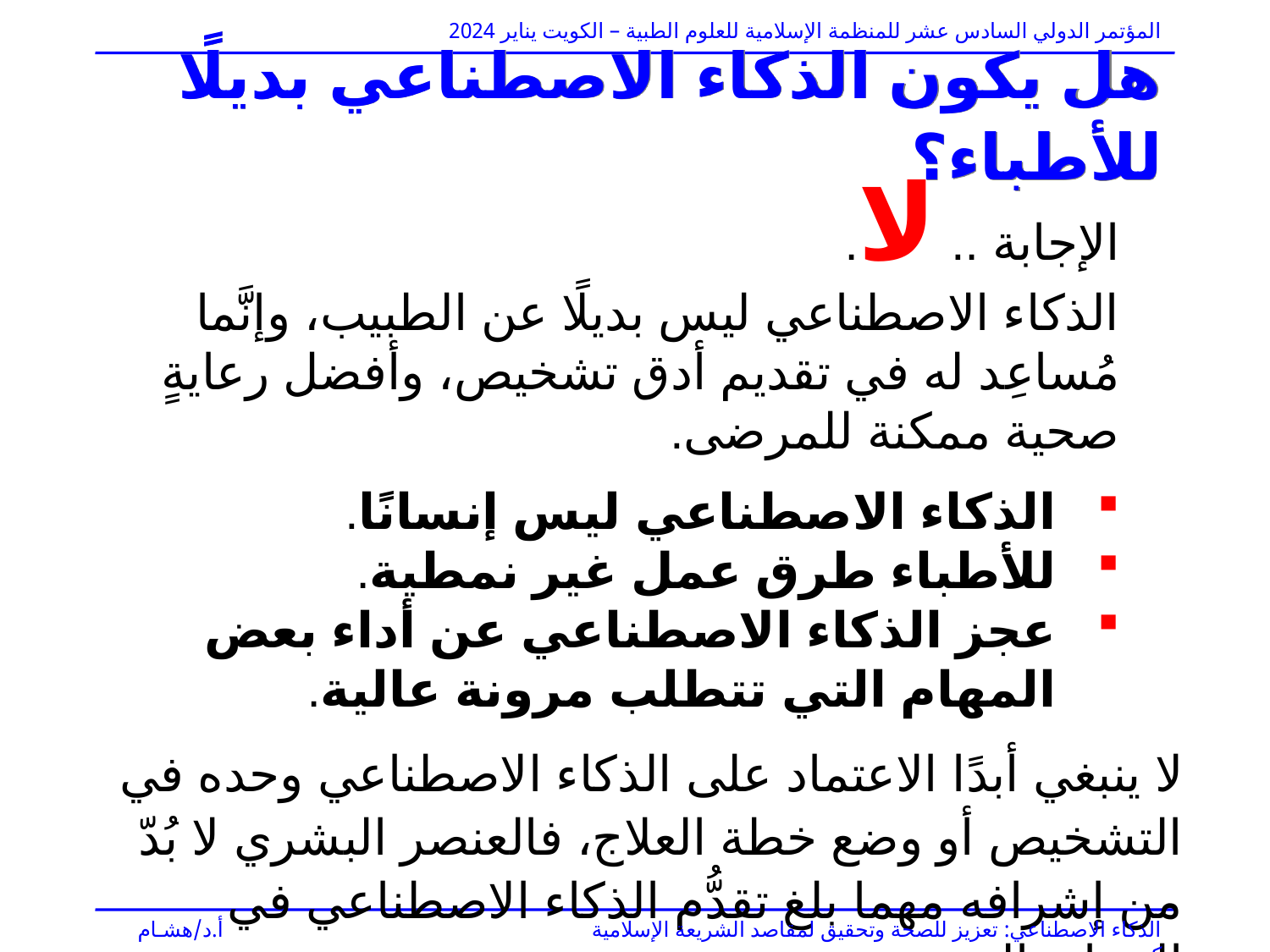

# هل يكون الذكاء الاصطناعي بديلًا للأطباء؟
الإجابة .. لا.
الذكاء الاصطناعي ليس بديلًا عن الطبيب، وإنَّما مُساعِد له في تقديم أدق تشخيص، وأفضل رعايةٍ صحية ممكنة للمرضى.

الذكاء الاصطناعي ليس إنسانًا.
للأطباء طرق عمل غير نمطية.
عجز الذكاء الاصطناعي عن أداء بعض المهام التي تتطلب مرونة عالية.

لا ينبغي أبدًا الاعتماد على الذكاء الاصطناعي وحده في التشخيص أو وضع خطة العلاج، فالعنصر البشري لا بُدّ من إشرافه مهما بلغ تقدُّم الذكاء الاصطناعي في الرعاية الصحية.

الذكاء الاصطناعي: تعزيز للصحة وتحقيق لمقاصد الشريعة الإسلامية				         أ.د/هشـام كـوزو